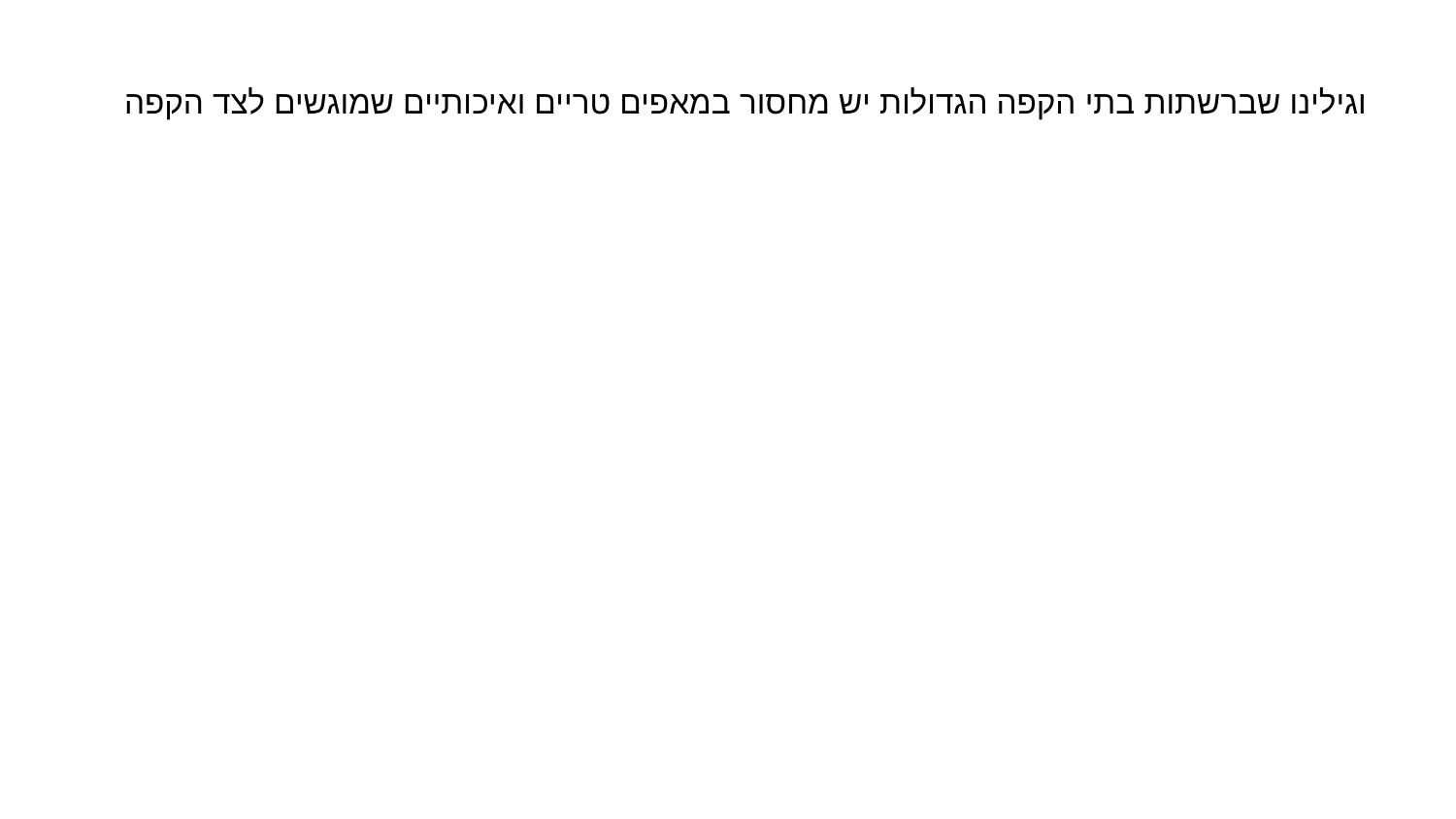

# וגילינו שברשתות בתי הקפה הגדולות יש מחסור במאפים טריים ואיכותיים שמוגשים לצד הקפה